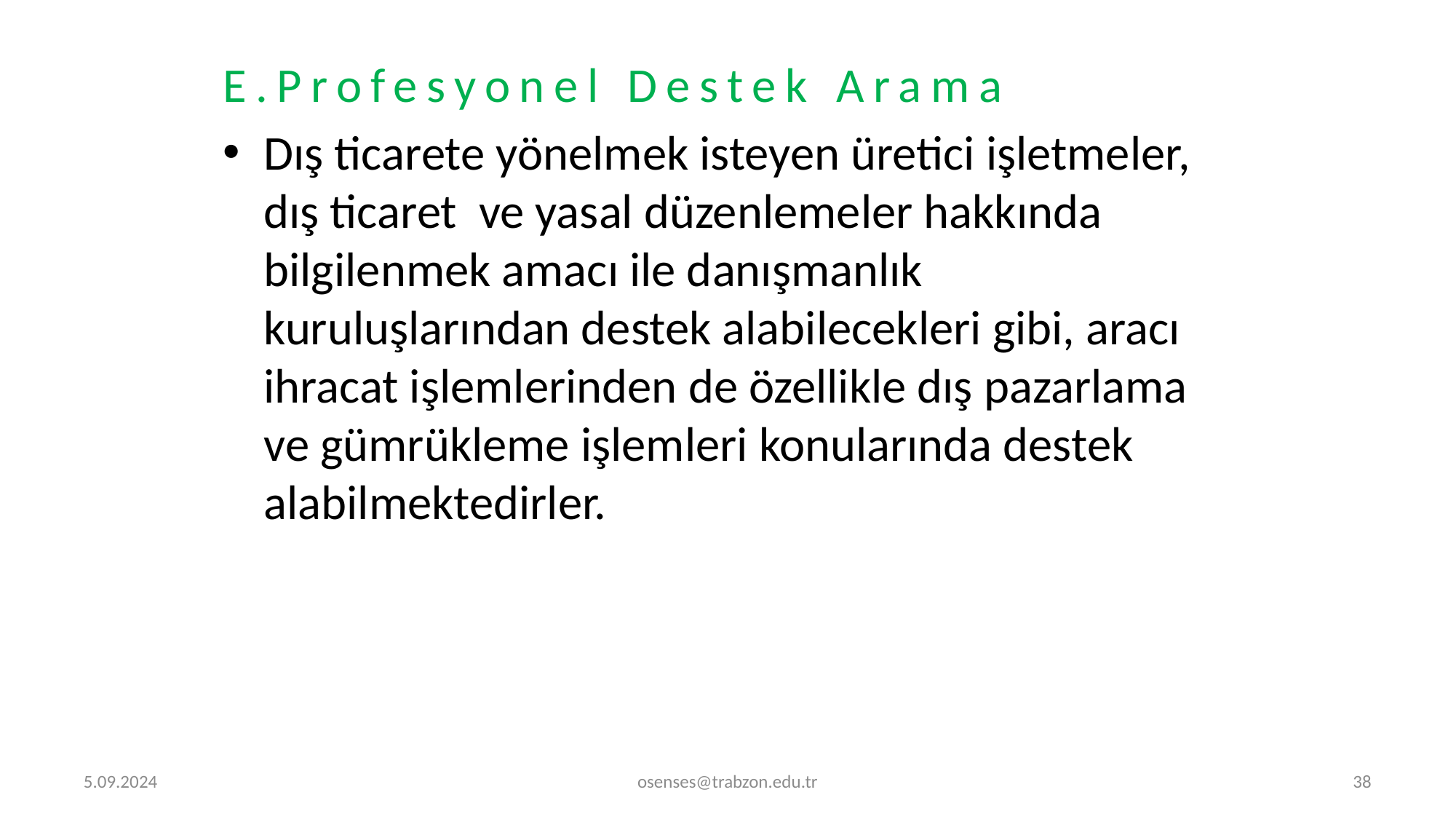

E.Profesyonel Destek Arama
Dış ticarete yönelmek isteyen üretici işletmeler, dış ticaret  ve yasal düzenlemeler hakkında bilgilenmek amacı ile danışmanlık kuruluşlarından destek alabilecekleri gibi, aracı ihracat işlemlerinden de özellikle dış pazarlama ve gümrükleme işlemleri konularında destek alabilmektedirler.
5.09.2024
osenses@trabzon.edu.tr
38